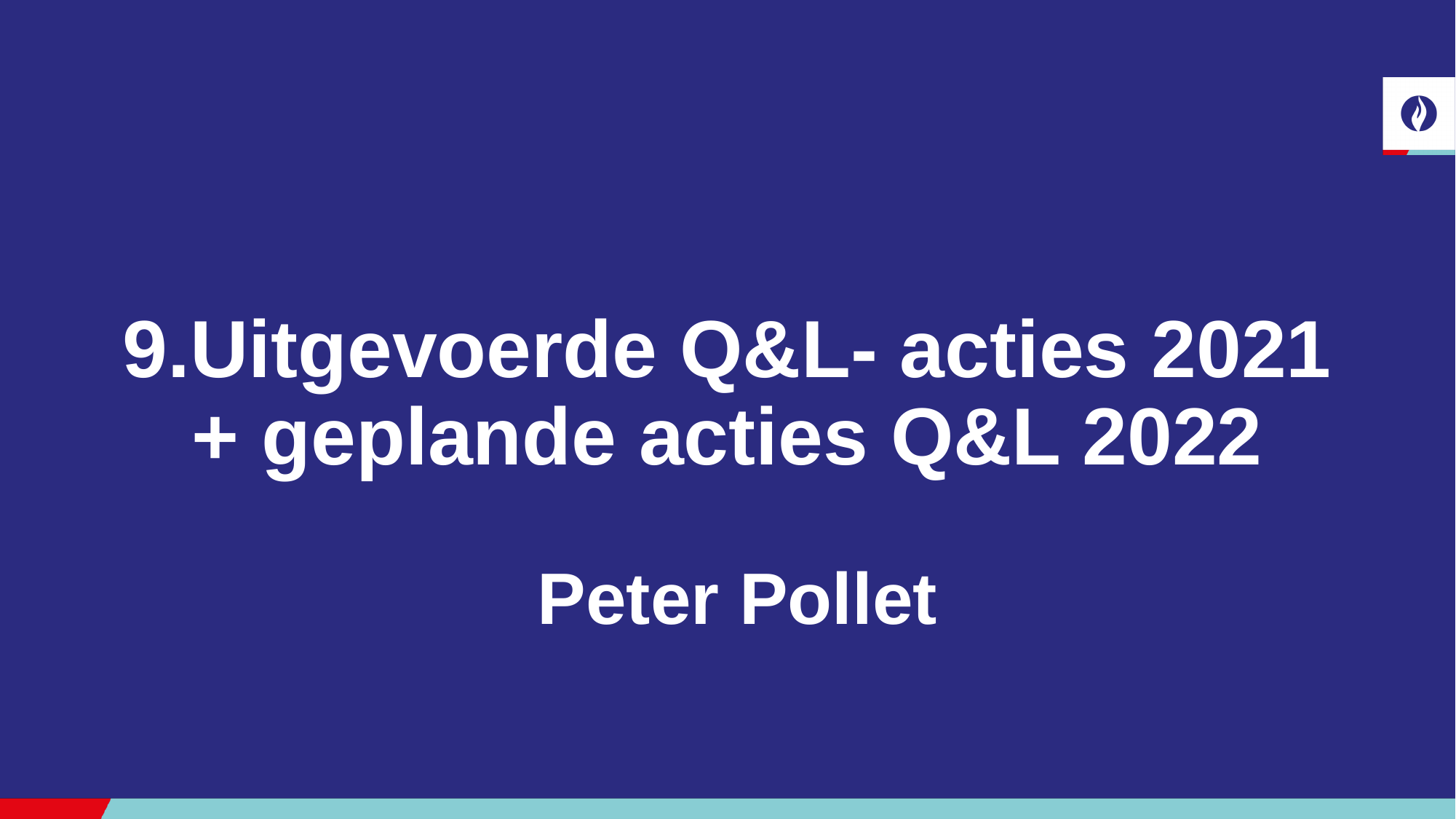

# 9.Uitgevoerde Q&L- acties 2021 + geplande acties Q&L 2022 Peter Pollet